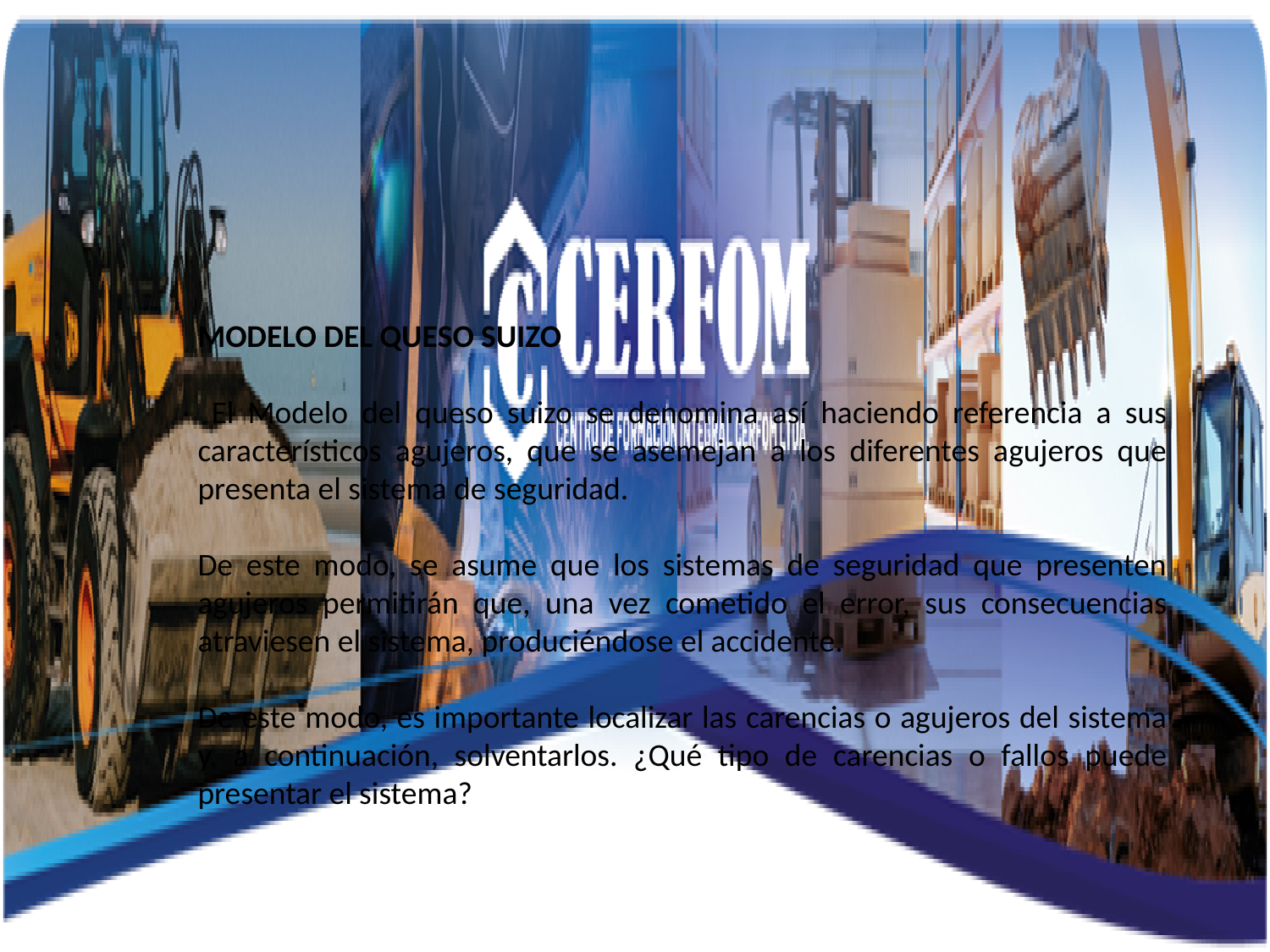

MODELO DEL QUESO SUIZO

 El Modelo del queso suizo se denomina así haciendo referencia a sus característicos agujeros, que se asemejan a los diferentes agujeros que presenta el sistema de seguridad.

De este modo, se asume que los sistemas de seguridad que presenten agujeros permitirán que, una vez cometido el error, sus consecuencias atraviesen el sistema, produciéndose el accidente.

De este modo, es importante localizar las carencias o agujeros del sistema y, a continuación, solventarlos. ¿Qué tipo de carencias o fallos puede presentar el sistema?